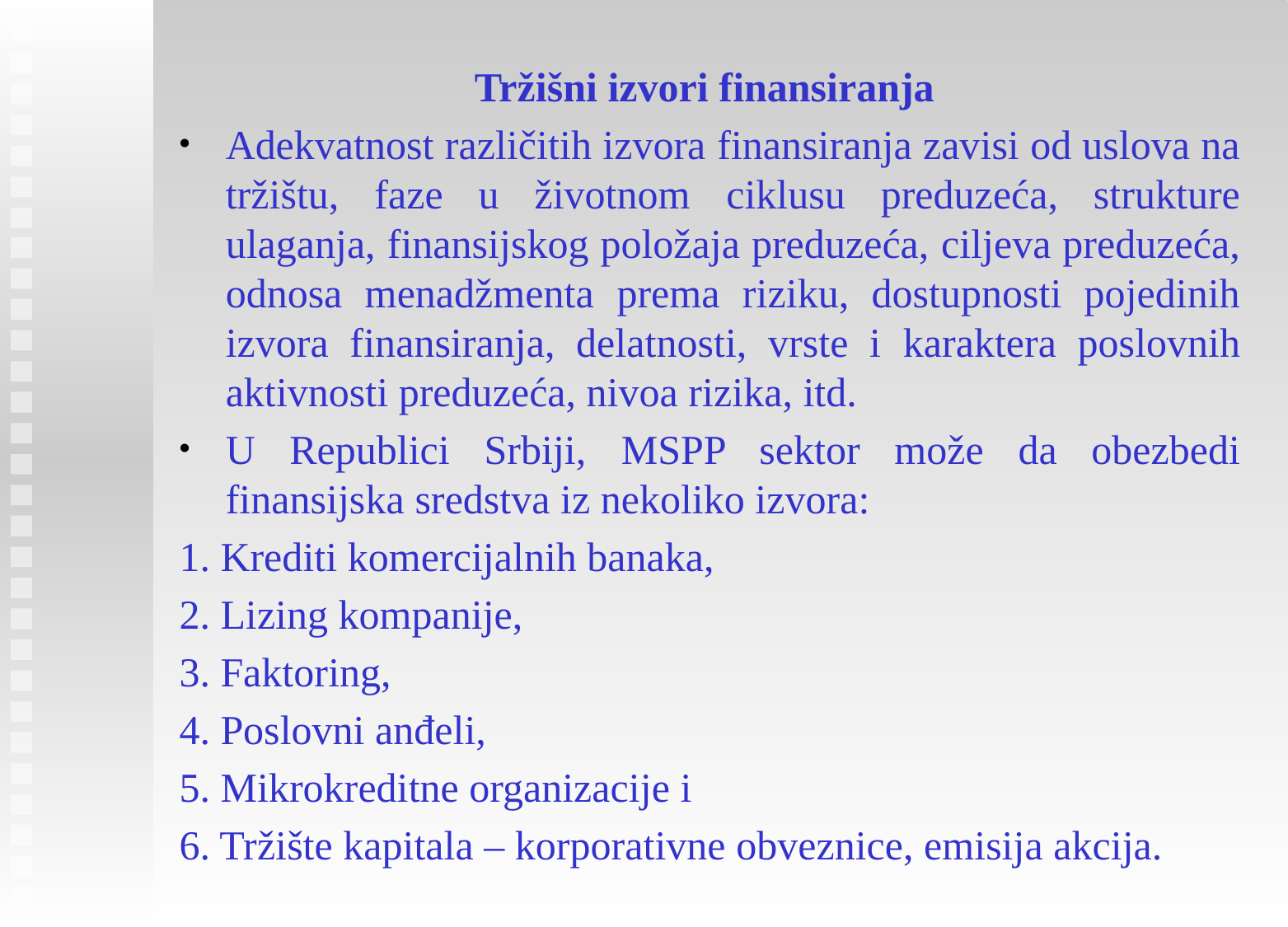

Tržišni izvori finansiranja
Adekvatnost različitih izvora finansiranja zavisi od uslova na tržištu, faze u životnom ciklusu preduzeća, strukture ulaganja, finansijskog položaja preduzeća, ciljeva preduzeća, odnosa menadžmenta prema riziku, dostupnosti pojedinih izvora finansiranja, delatnosti, vrste i karaktera poslovnih aktivnosti preduzeća, nivoa rizika, itd.
U Republici Srbiji, MSPP sektor može da obezbedi finansijska sredstva iz nekoliko izvora:
1. Krediti komercijalnih banaka,
2. Lizing kompanije,
3. Faktoring,
4. Poslovni anđeli,
5. Mikrokreditne organizacije i
6. Tržište kapitala – korporativne obveznice, emisija akcija.